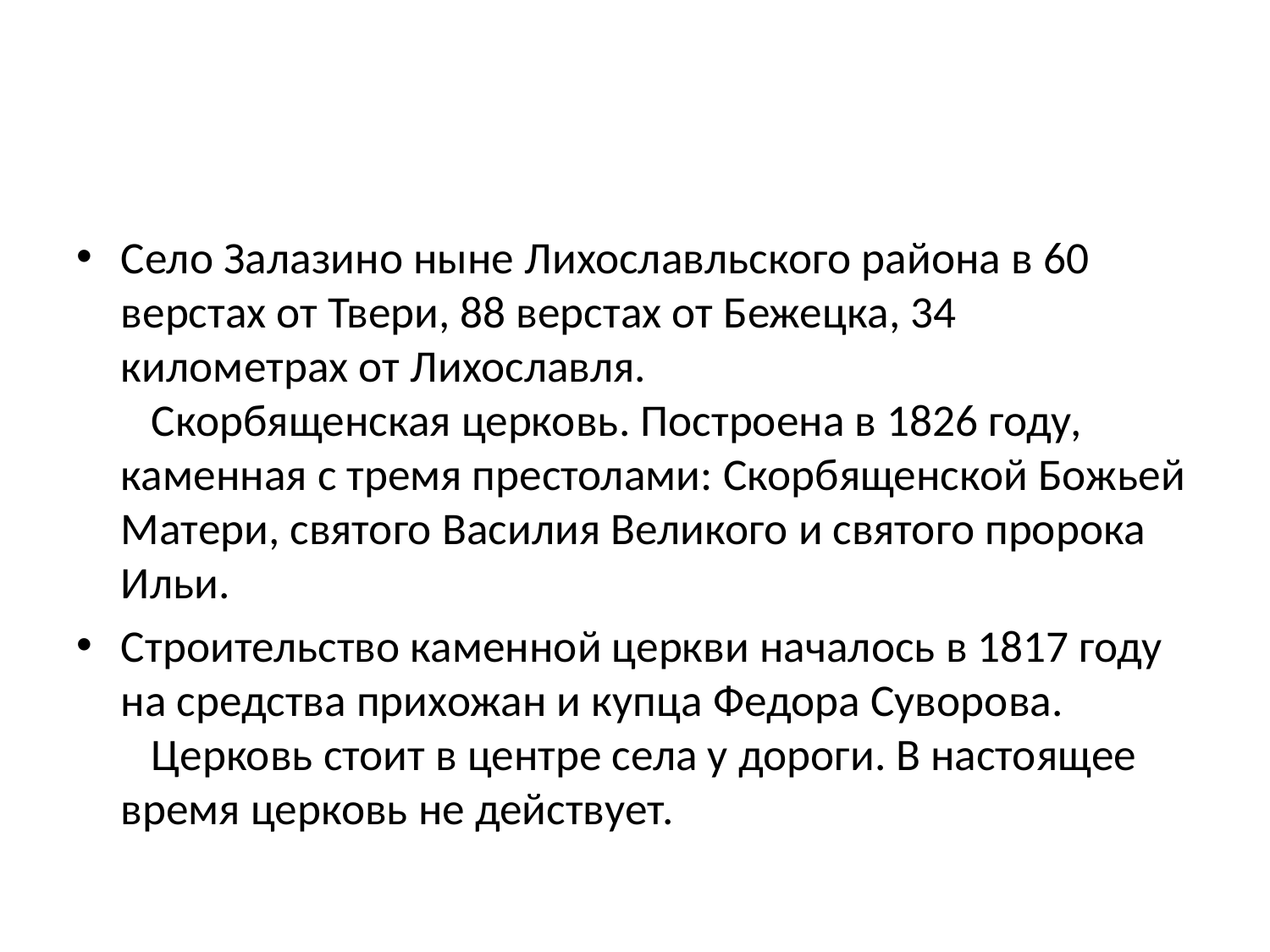

Село Залазино ныне Лихославльского района в 60 верстах от Твери, 88 верстах от Бежецка, 34 километрах от Лихославля.
   Скорбященская церковь. Построена в 1826 году, каменная с тремя престолами: Скорбященской Божьей Матери, святого Василия Великого и святого пророка Ильи.
Строительство каменной церкви началось в 1817 году на средства прихожан и купца Федора Суворова.
   Церковь стоит в центре села у дороги. В настоящее время церковь не действует.